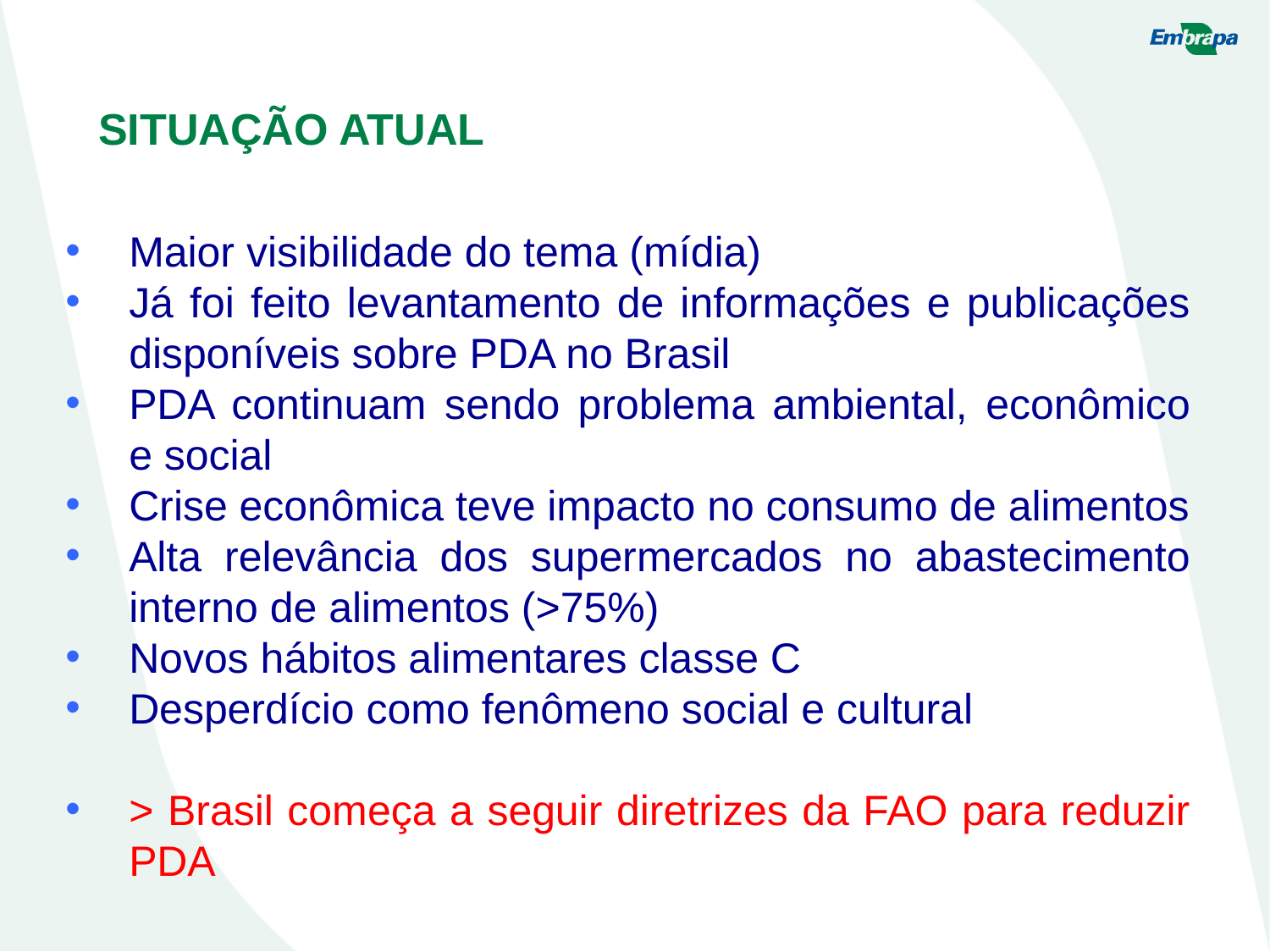

SITUAÇÃO ATUAL

Maior visibilidade do tema (mídia)
Já foi feito levantamento de informações e publicações disponíveis sobre PDA no Brasil
PDA continuam sendo problema ambiental, econômico e social
Crise econômica teve impacto no consumo de alimentos
Alta relevância dos supermercados no abastecimento interno de alimentos (>75%)
Novos hábitos alimentares classe C
Desperdício como fenômeno social e cultural

> Brasil começa a seguir diretrizes da FAO para reduzir PDA